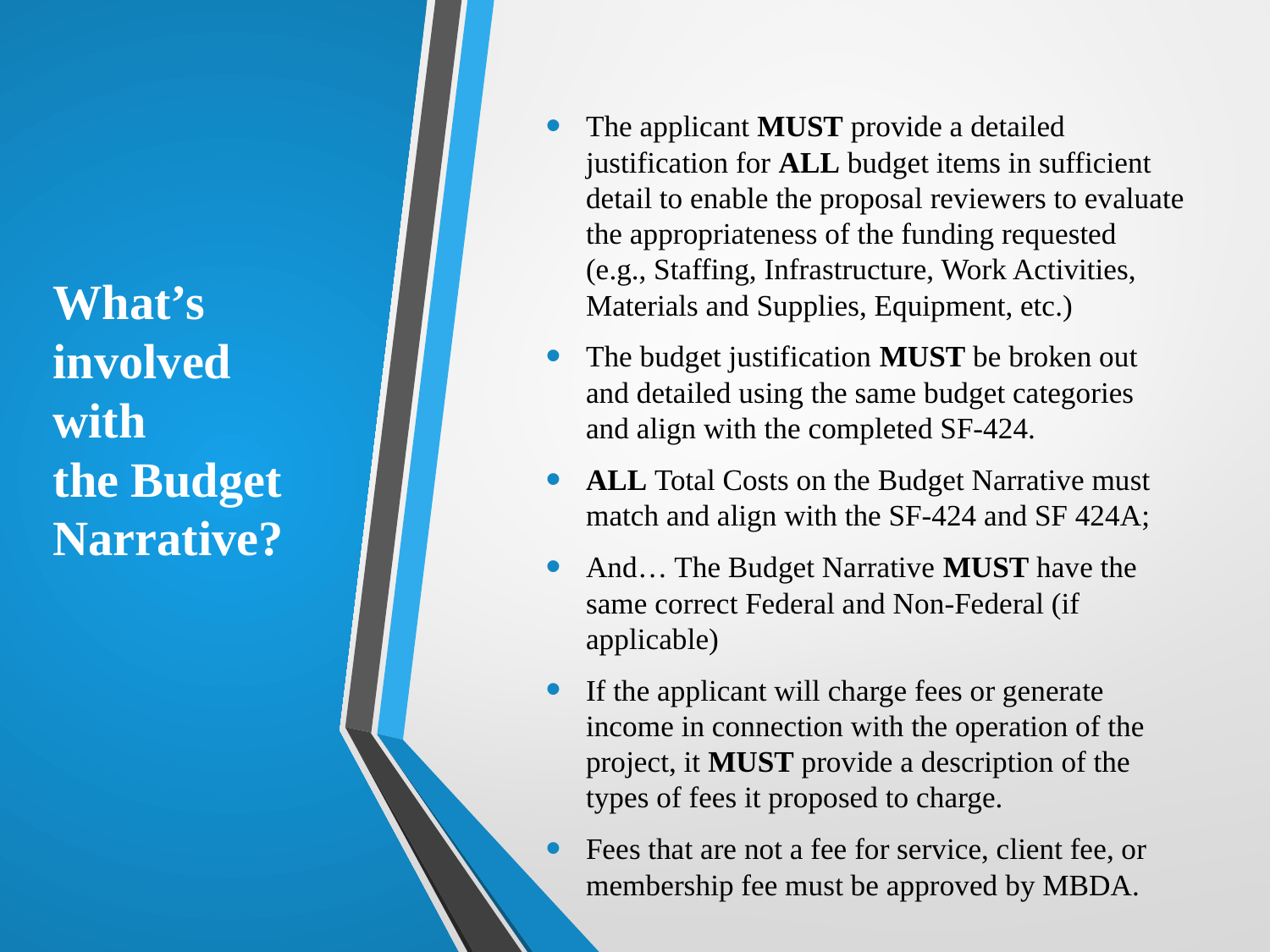

# What’s involved with the Budget Narrative?
The applicant MUST provide a detailed justification for ALL budget items in sufficient detail to enable the proposal reviewers to evaluate the appropriateness of the funding requested (e.g., Staffing, Infrastructure, Work Activities, Materials and Supplies, Equipment, etc.)
The budget justification MUST be broken out and detailed using the same budget categories and align with the completed SF-424.
ALL Total Costs on the Budget Narrative must match and align with the SF-424 and SF 424A;
And… The Budget Narrative MUST have the same correct Federal and Non-Federal (if applicable)
If the applicant will charge fees or generate income in connection with the operation of the project, it MUST provide a description of the types of fees it proposed to charge.
Fees that are not a fee for service, client fee, or membership fee must be approved by MBDA.